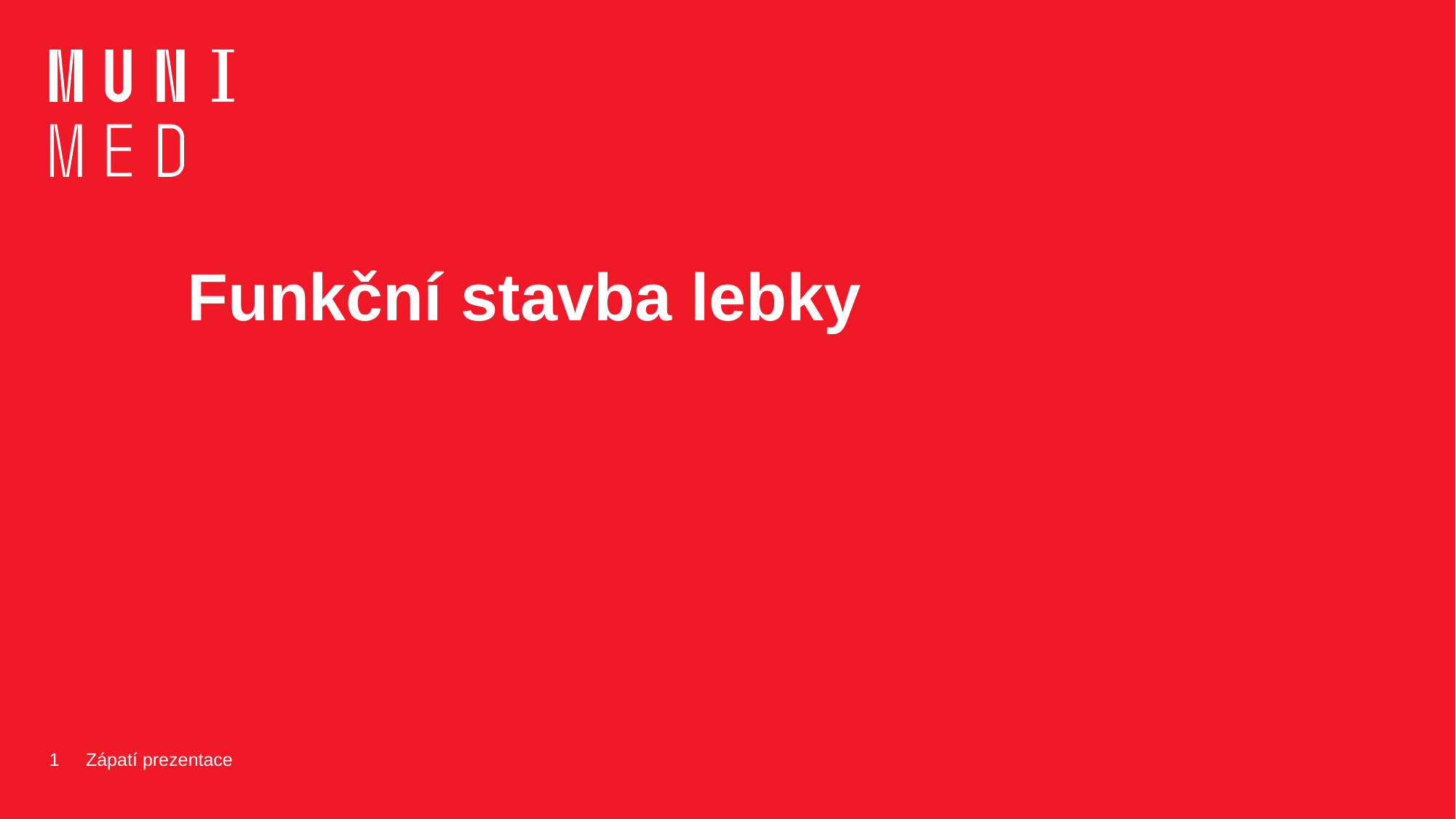

# Funkční stavba lebky

1
Zápatí prezentace